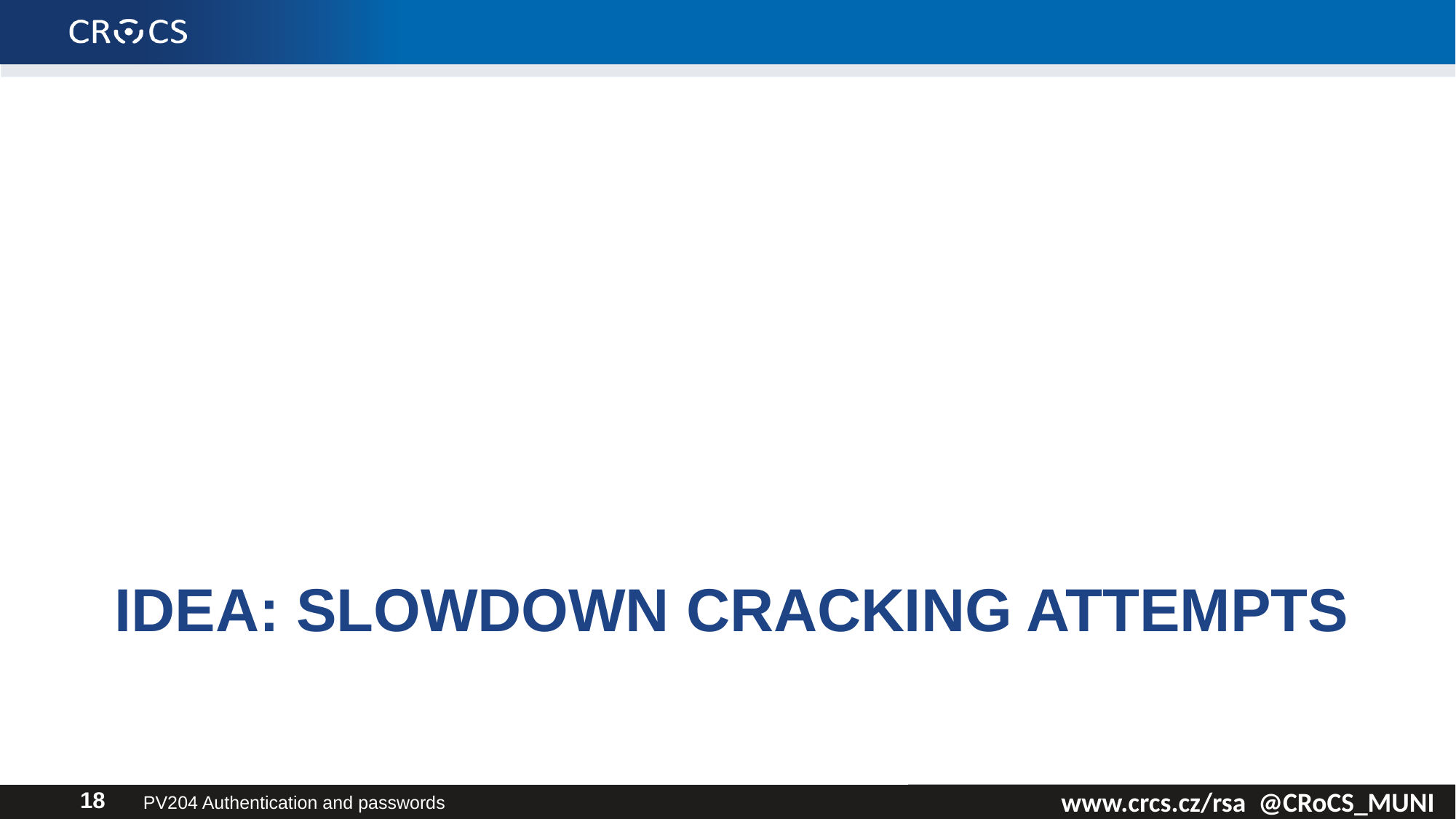

# Idea: Slowdown cracking attempts
PV204 Authentication and passwords
18